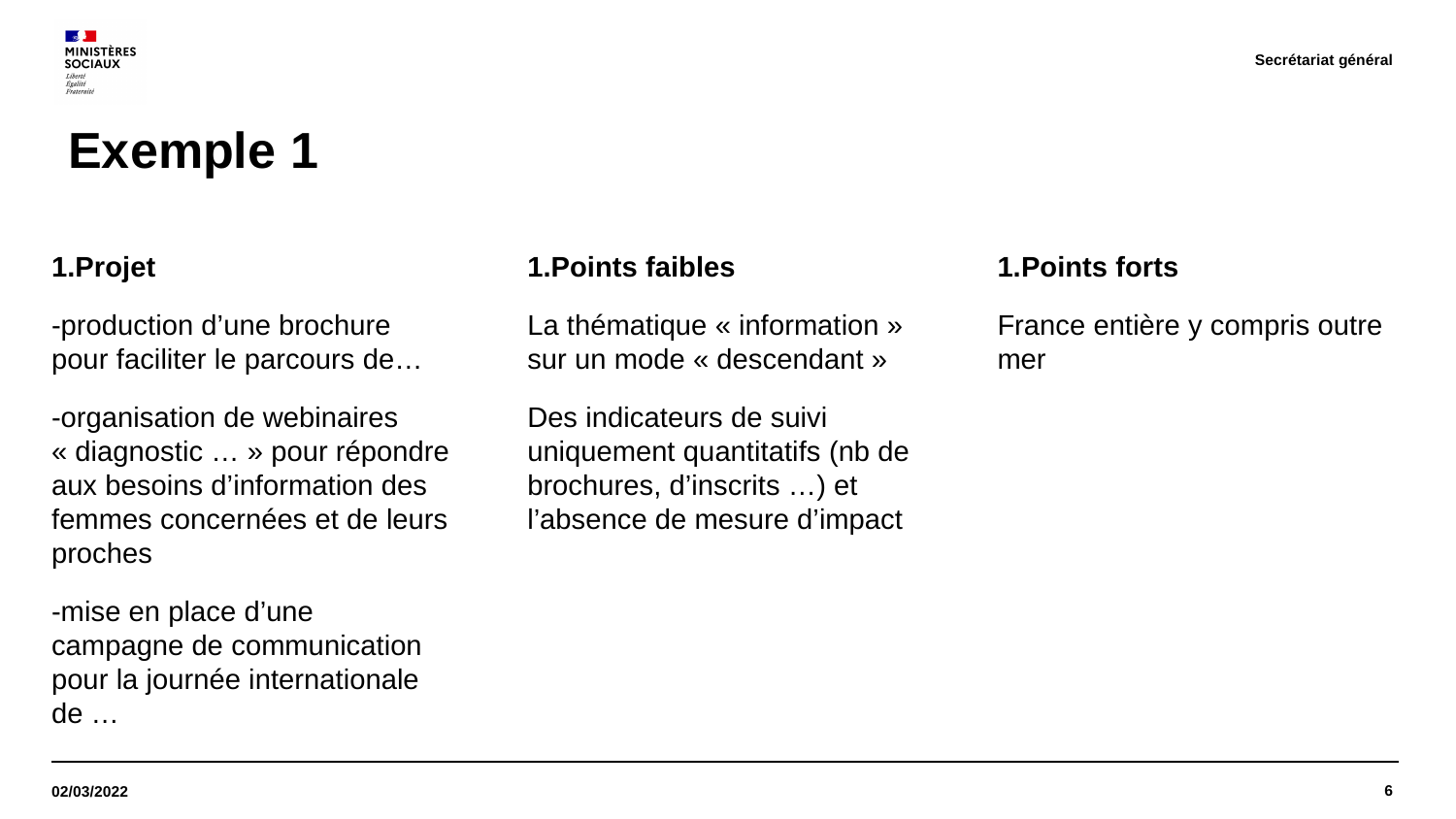

Secrétariat général
# Exemple 1
Projet
-production d’une brochure pour faciliter le parcours de…
-organisation de webinaires « diagnostic … » pour répondre aux besoins d’information des femmes concernées et de leurs proches
-mise en place d’une campagne de communication pour la journée internationale de …

Points faibles
La thématique « information » sur un mode « descendant »
Des indicateurs de suivi uniquement quantitatifs (nb de brochures, d’inscrits …) et l’absence de mesure d’impact
Points forts
France entière y compris outre mer
6
02/03/2022